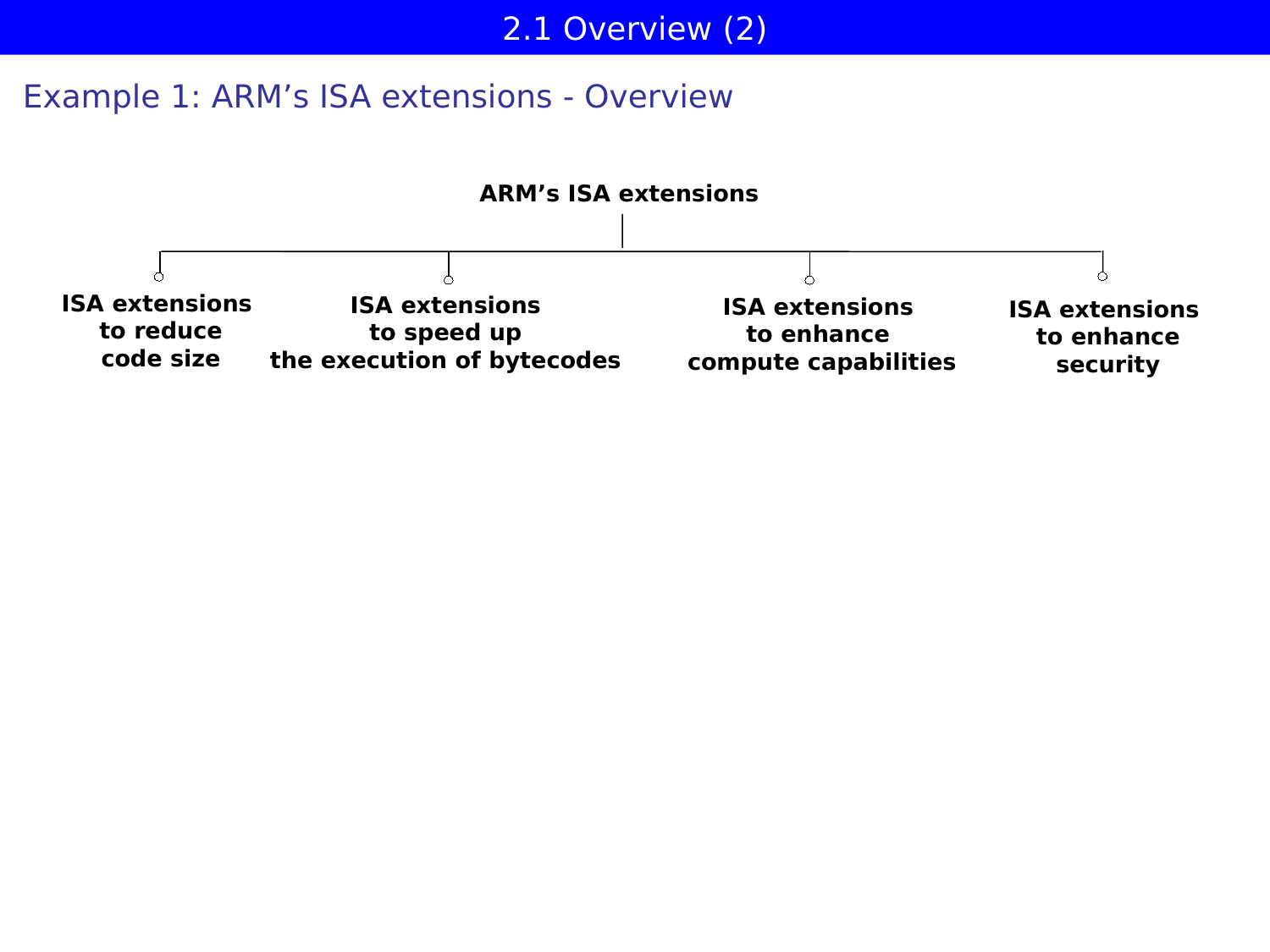

# 2.1 Overview (2)
Example 1: ARM’s ISA extensions - Overview
ARM’s ISA extensions

ISA extensions
 to reduce
 code size
ISA extensions
 to speed up
the execution of bytecodes
ISA extensions
to enhance
 compute capabilities
ISA extensions
 to enhance
 security